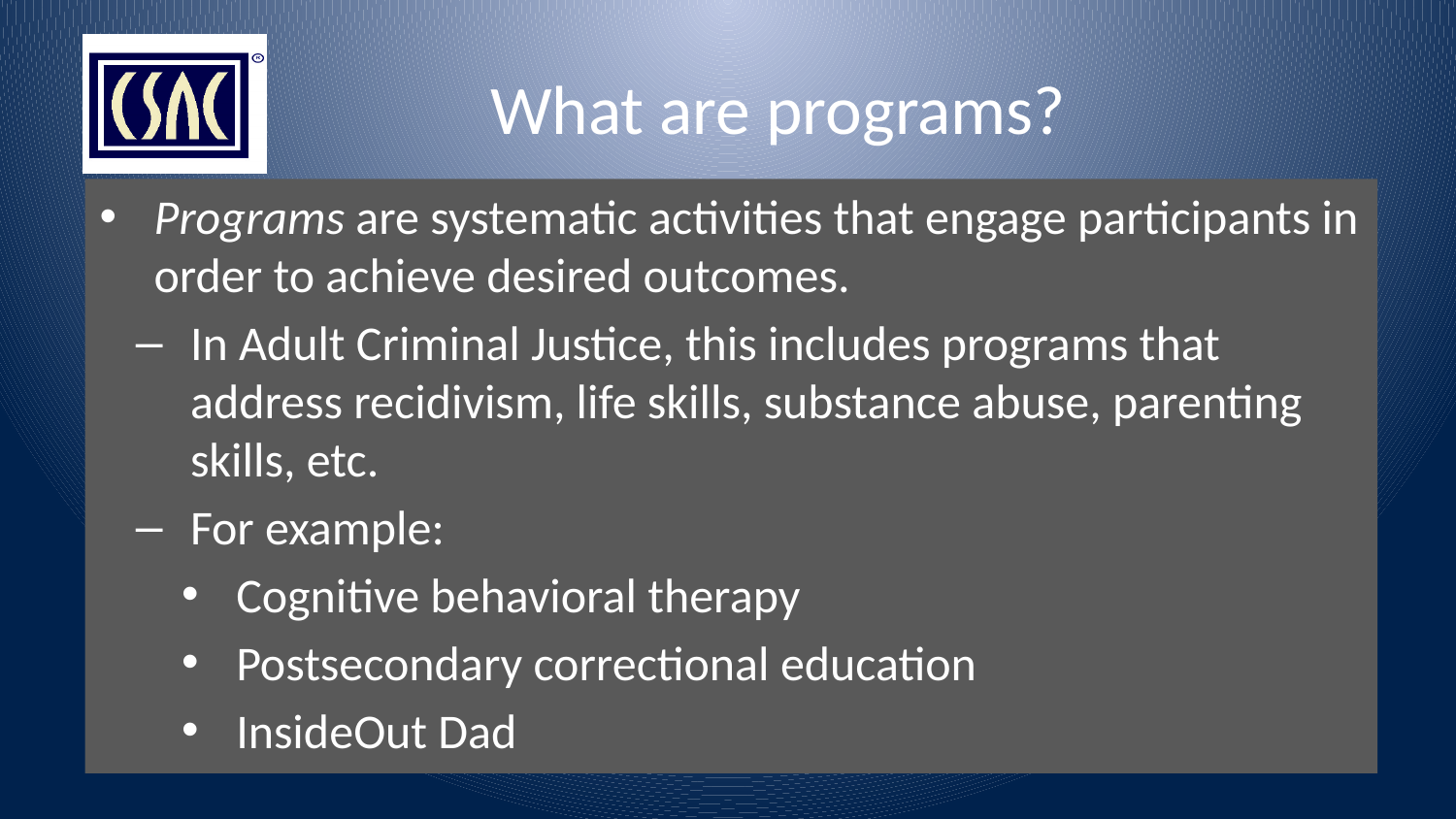

# What are programs?
Programs are systematic activities that engage participants in order to achieve desired outcomes.
In Adult Criminal Justice, this includes programs that address recidivism, life skills, substance abuse, parenting skills, etc.
For example:
Cognitive behavioral therapy
Postsecondary correctional education
InsideOut Dad